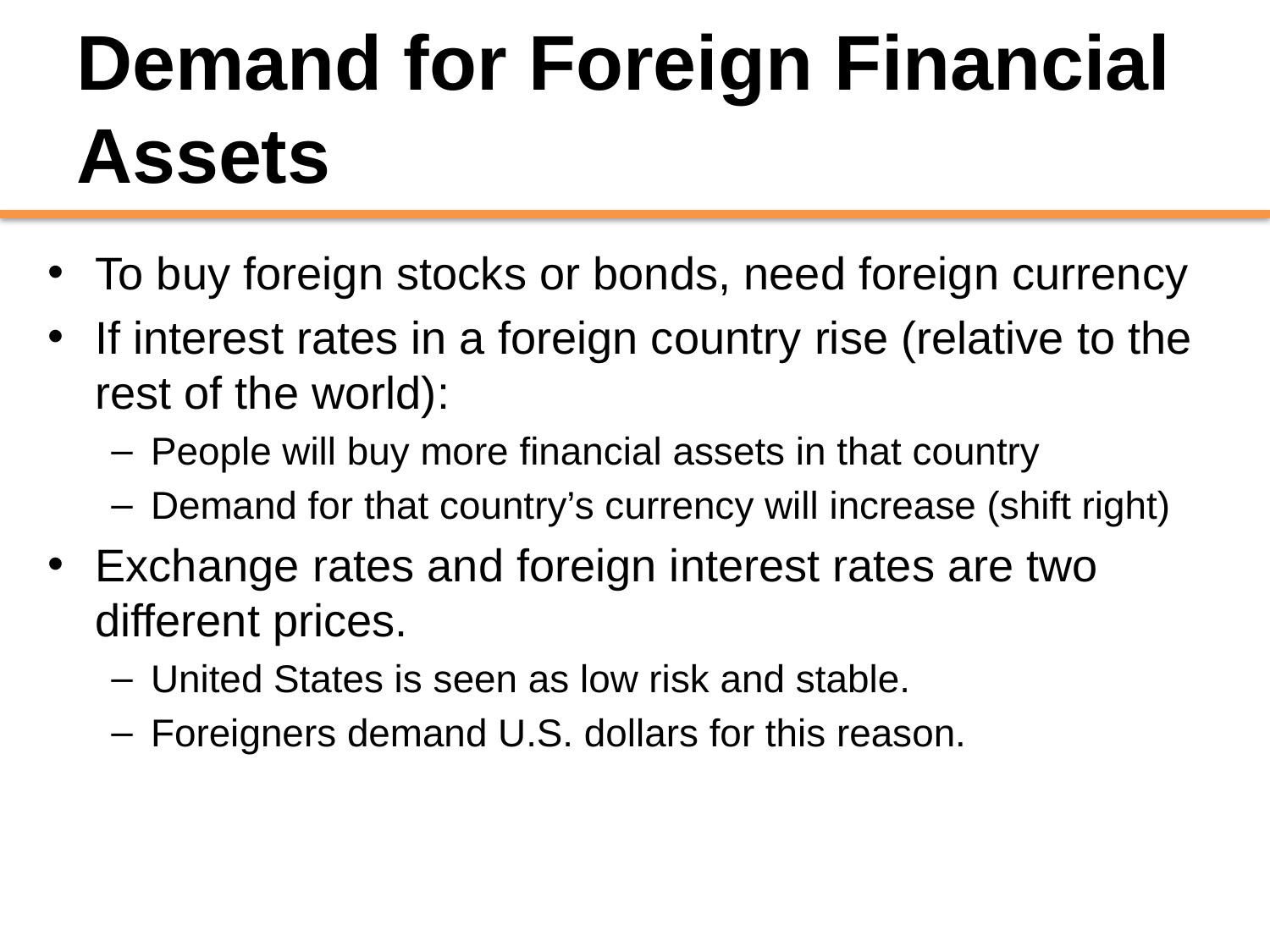

# Demand for Foreign Financial Assets
To buy foreign stocks or bonds, need foreign currency
If interest rates in a foreign country rise (relative to the rest of the world):
People will buy more financial assets in that country
Demand for that country’s currency will increase (shift right)
Exchange rates and foreign interest rates are two different prices.
United States is seen as low risk and stable.
Foreigners demand U.S. dollars for this reason.